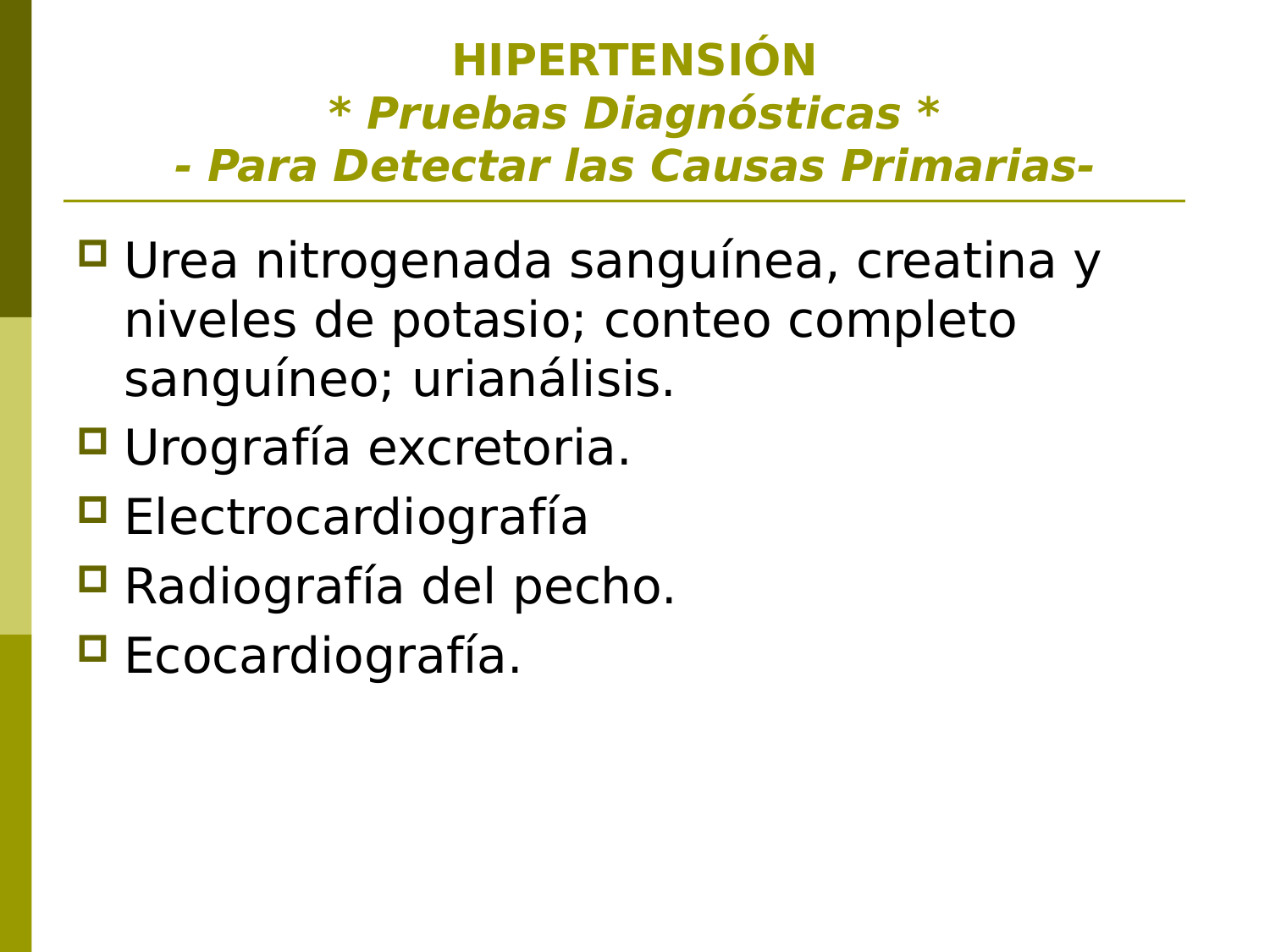

# HIPERTENSIÓN * Pruebas Diagnósticas * - Para Detectar las Causas Primarias-
Urea nitrogenada sanguínea, creatina y niveles de potasio; conteo completo sanguíneo; urianálisis.
Urografía excretoria.
Electrocardiografía
Radiografía del pecho.
Ecocardiografía.